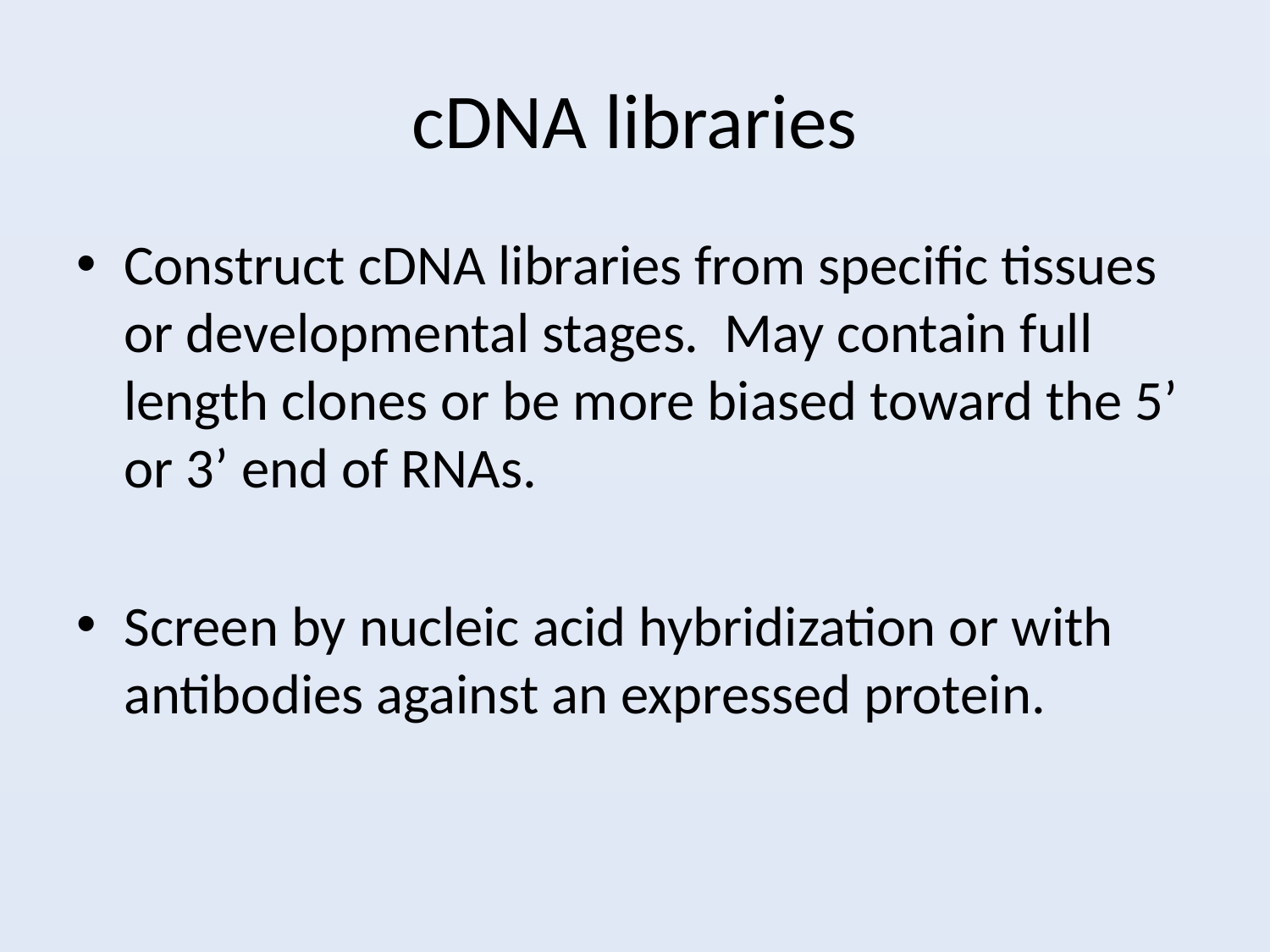

# cDNA libraries
Construct cDNA libraries from specific tissues or developmental stages.  May contain full length clones or be more biased toward the 5’ or 3’ end of RNAs.

Screen by nucleic acid hybridization or with antibodies against an expressed protein.